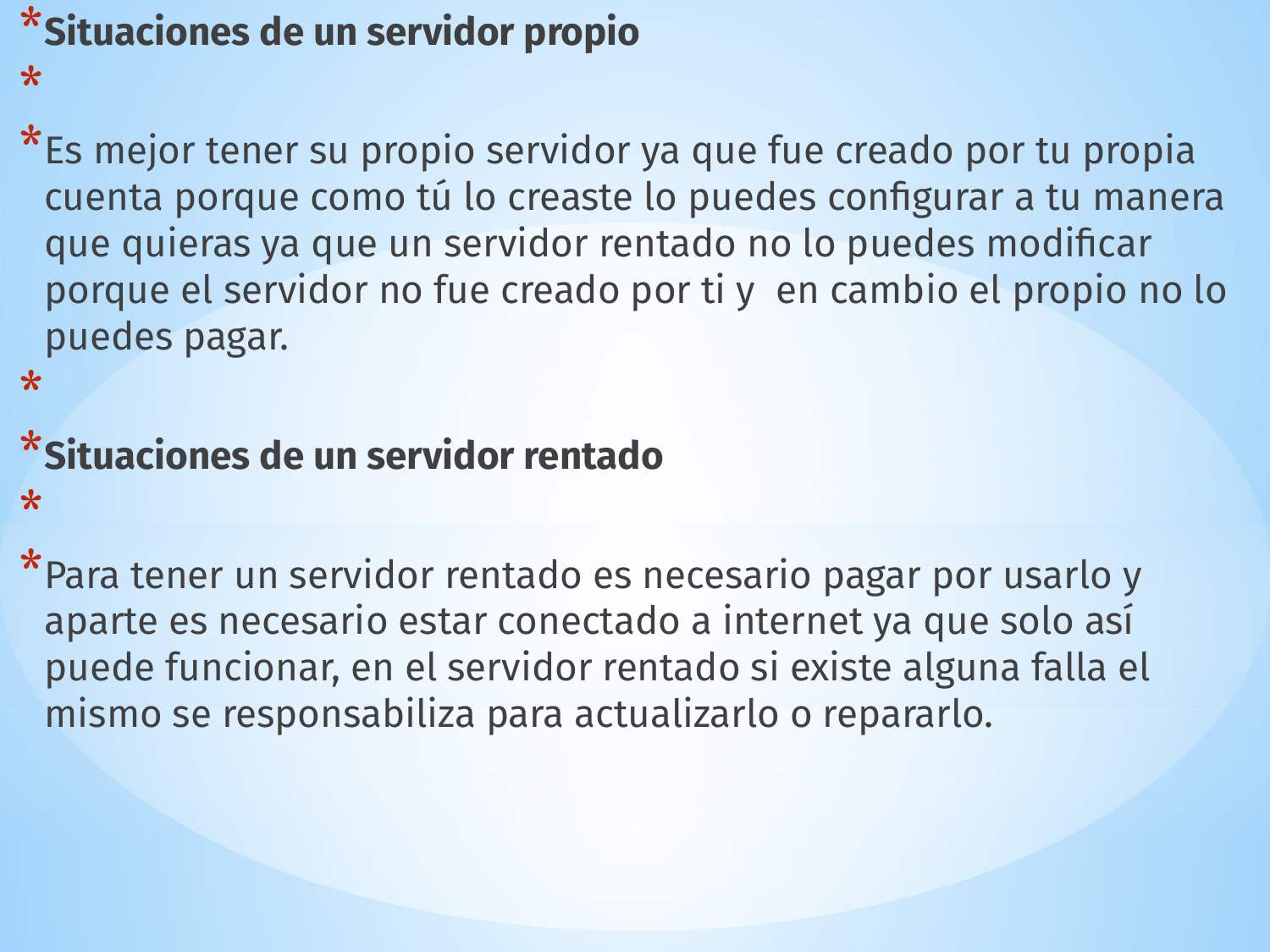

Situaciones de un servidor propio

Es mejor tener su propio servidor ya que fue creado por tu propia cuenta porque como tú lo creaste lo puedes configurar a tu manera que quieras ya que un servidor rentado no lo puedes modificar porque el servidor no fue creado por ti y  en cambio el propio no lo puedes pagar.

Situaciones de un servidor rentado

Para tener un servidor rentado es necesario pagar por usarlo y aparte es necesario estar conectado a internet ya que solo así  puede funcionar, en el servidor rentado si existe alguna falla el mismo se responsabiliza para actualizarlo o repararlo.